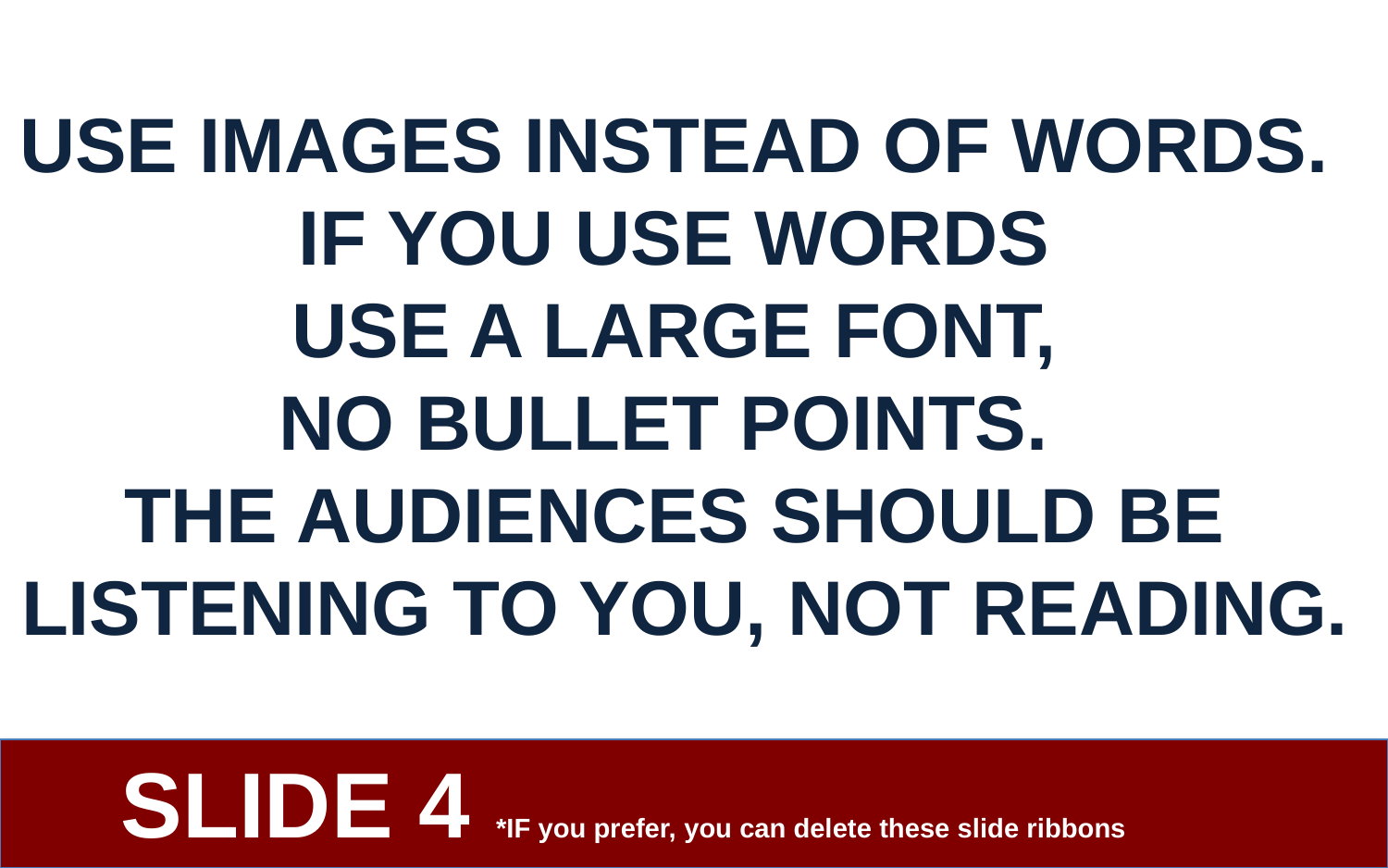

USE IMAGES INSTEAD OF WORDS.
IF YOU USE WORDS
USE A LARGE FONT,
NO BULLET POINTS.
THE AUDIENCES SHOULD BE
LISTENING TO YOU, NOT READING.

SLIDE 4 *IF you prefer, you can delete these slide ribbons